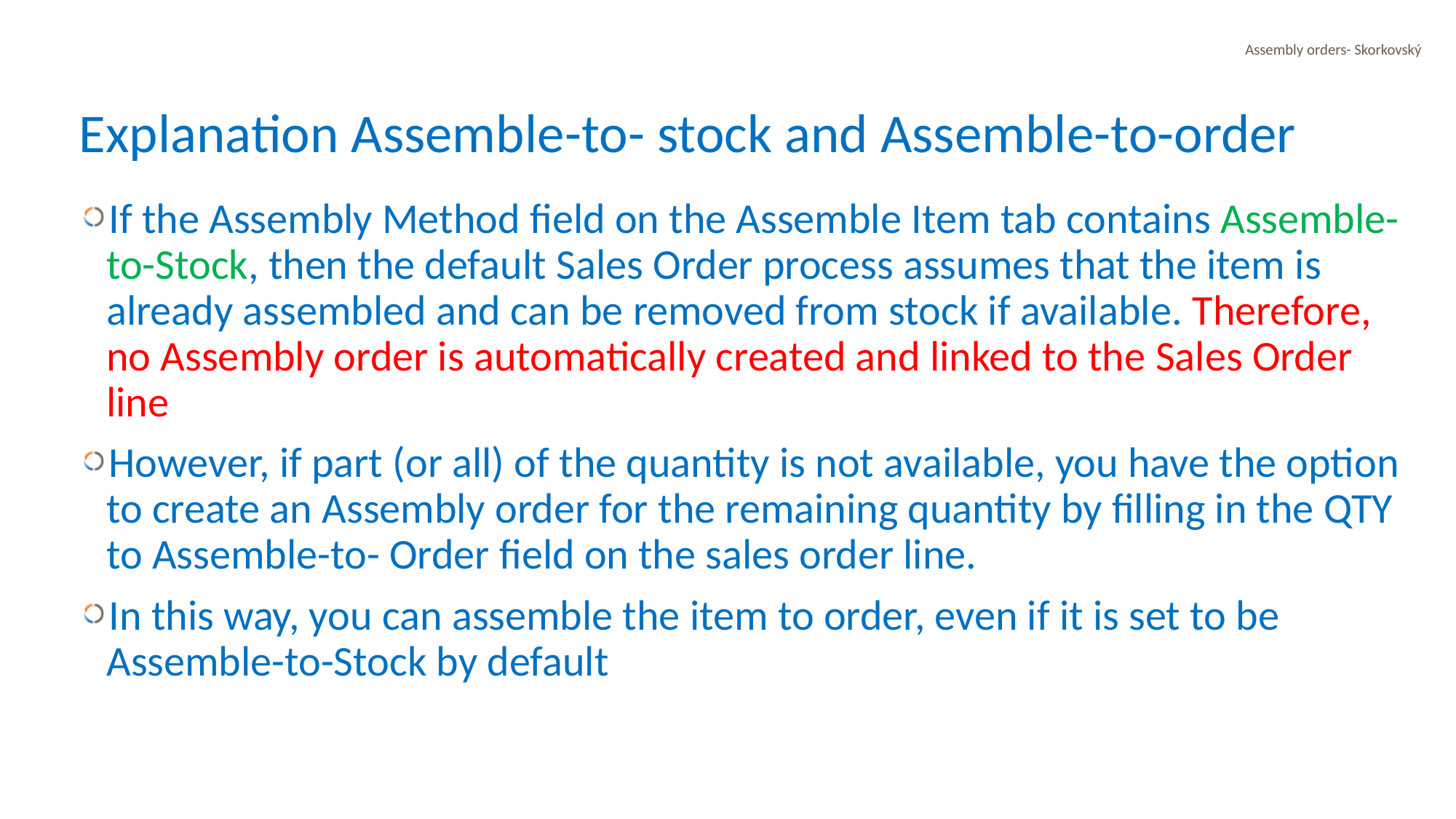

Assembly orders- Skorkovský

# Explanation Assemble-to- stock and Assemble-to-order
If the Assembly Method field on the Assemble Item tab contains Assemble-to-Stock, then the default Sales Order process assumes that the item is already assembled and can be removed from stock if available. Therefore, no Assembly order is automatically created and linked to the Sales Order line
However, if part (or all) of the quantity is not available, you have the option to create an Assembly order for the remaining quantity by filling in the QTY  to Assemble-to- Order field on the sales order line.
In this way, you can assemble the item to order, even if it is set to be Assemble-to-Stock by default